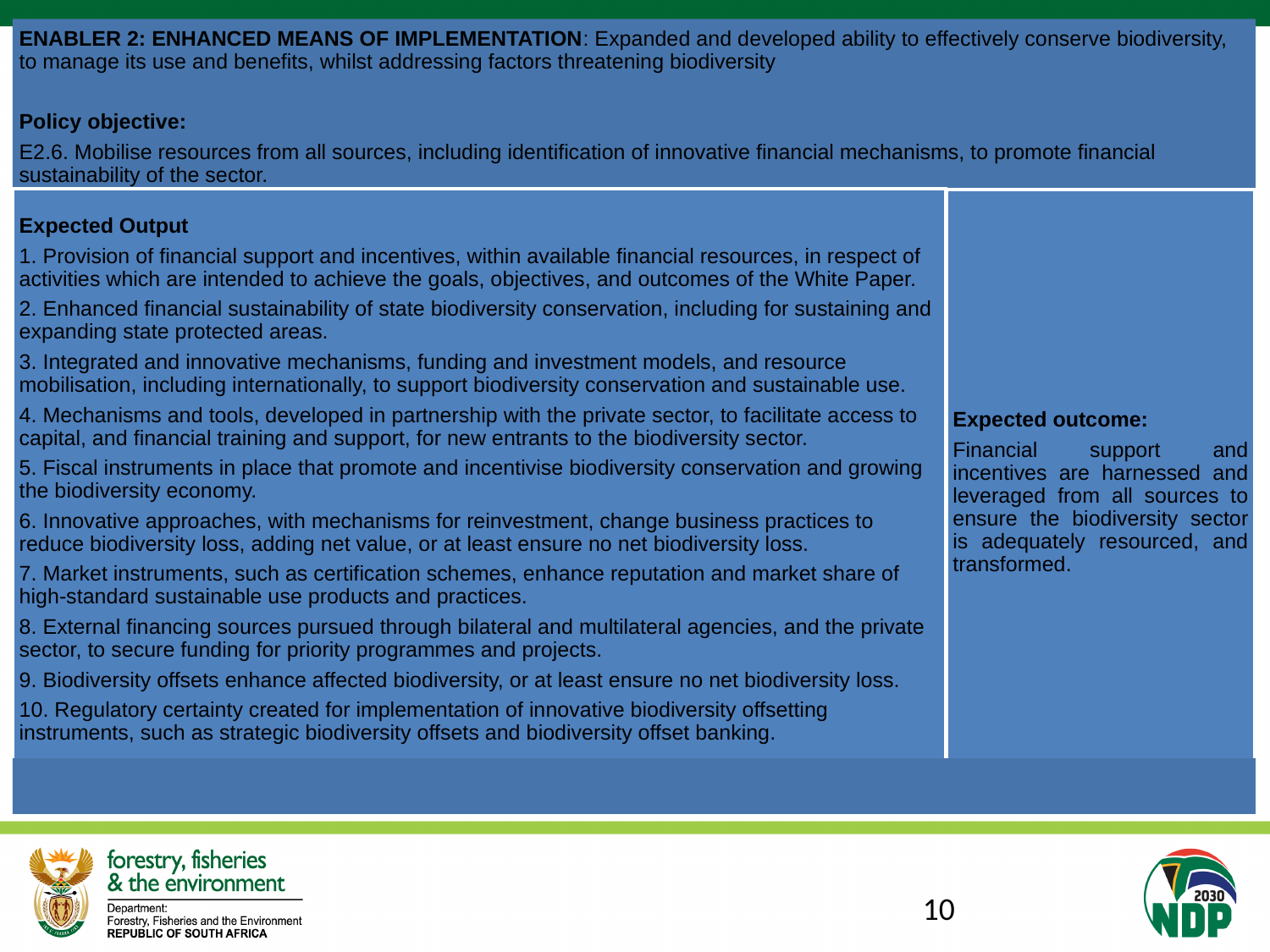

ENABLER 2: ENHANCED MEANS OF IMPLEMENTATION: Expanded and developed ability to effectively conserve biodiversity, to manage its use and benefits, whilst addressing factors threatening biodiversity

Policy objective:
E2.6. Mobilise resources from all sources, including identification of innovative financial mechanisms, to promote financial sustainability of the sector.
Expected Output
1. Provision of financial support and incentives, within available financial resources, in respect of activities which are intended to achieve the goals, objectives, and outcomes of the White Paper.
2. Enhanced financial sustainability of state biodiversity conservation, including for sustaining and expanding state protected areas.
3. Integrated and innovative mechanisms, funding and investment models, and resource mobilisation, including internationally, to support biodiversity conservation and sustainable use.
4. Mechanisms and tools, developed in partnership with the private sector, to facilitate access to capital, and financial training and support, for new entrants to the biodiversity sector.
5. Fiscal instruments in place that promote and incentivise biodiversity conservation and growing the biodiversity economy.
6. Innovative approaches, with mechanisms for reinvestment, change business practices to reduce biodiversity loss, adding net value, or at least ensure no net biodiversity loss.
7. Market instruments, such as certification schemes, enhance reputation and market share of high-standard sustainable use products and practices.
8. External financing sources pursued through bilateral and multilateral agencies, and the private sector, to secure funding for priority programmes and projects.
9. Biodiversity offsets enhance affected biodiversity, or at least ensure no net biodiversity loss.
10. Regulatory certainty created for implementation of innovative biodiversity offsetting instruments, such as strategic biodiversity offsets and biodiversity offset banking.
Expected outcome:
Financial support and incentives are harnessed and leveraged from all sources to ensure the biodiversity sector is adequately resourced, and transformed.
10